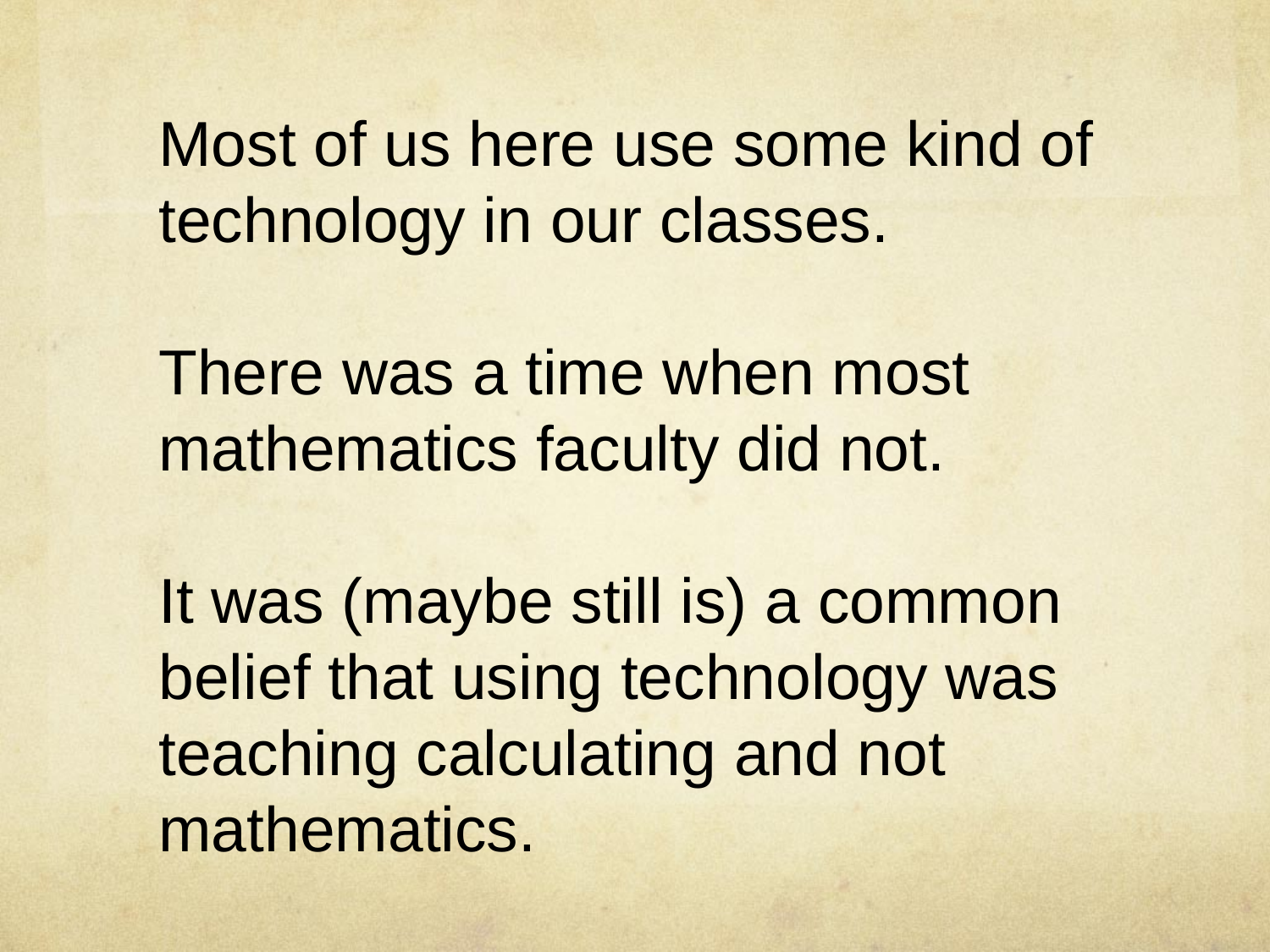

Most of us here use some kind of technology in our classes.

There was a time when most mathematics faculty did not.

It was (maybe still is) a common belief that using technology was teaching calculating and not mathematics.